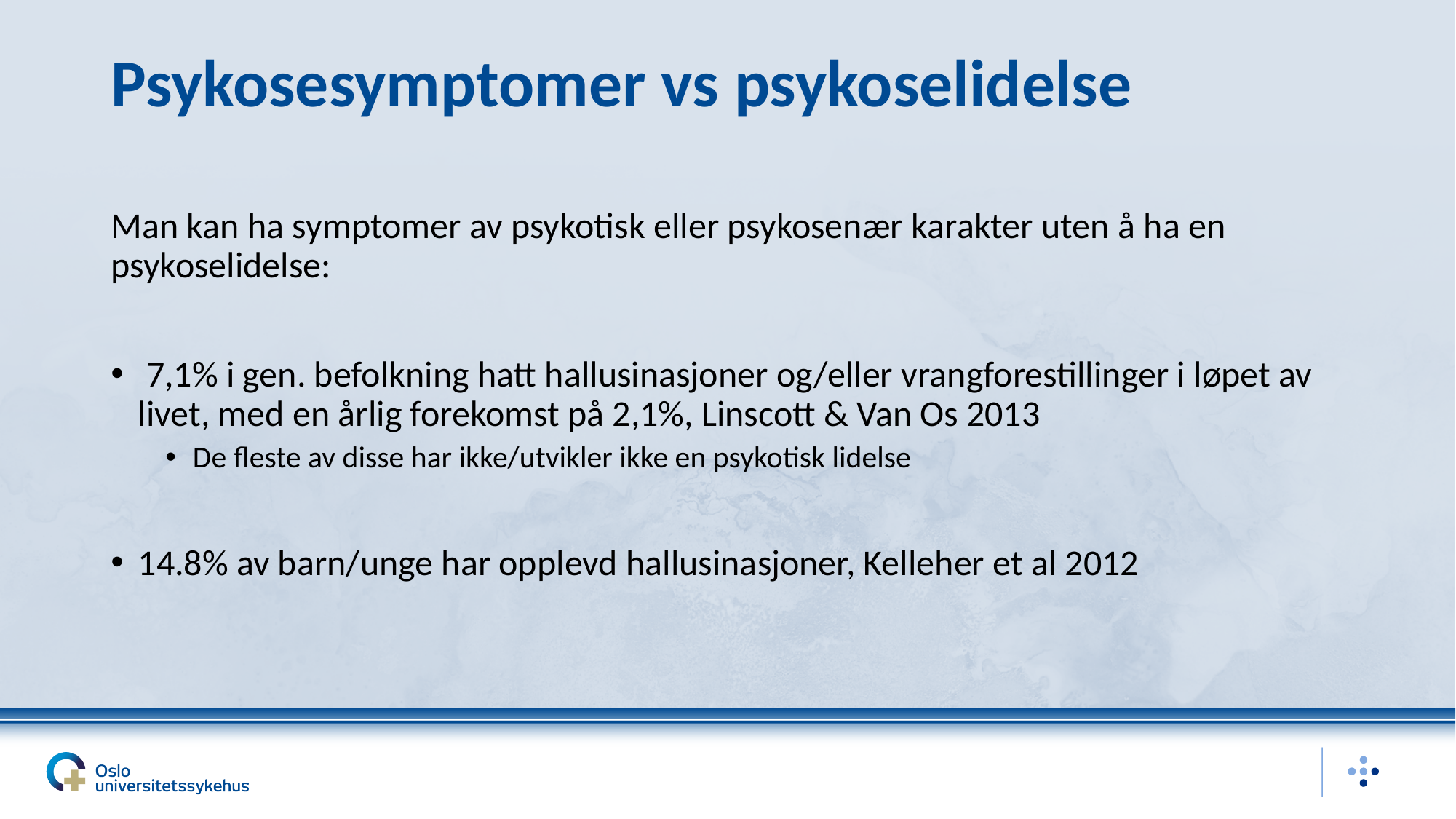

# Psykosesymptomer vs psykoselidelse
Man kan ha symptomer av psykotisk eller psykosenær karakter uten å ha en psykoselidelse:

 7,1% i gen. befolkning hatt hallusinasjoner og/eller vrangforestillinger i løpet av livet, med en årlig forekomst på 2,1%, Linscott & Van Os 2013
De fleste av disse har ikke/utvikler ikke en psykotisk lidelse

14.8% av barn/unge har opplevd hallusinasjoner, Kelleher et al 2012